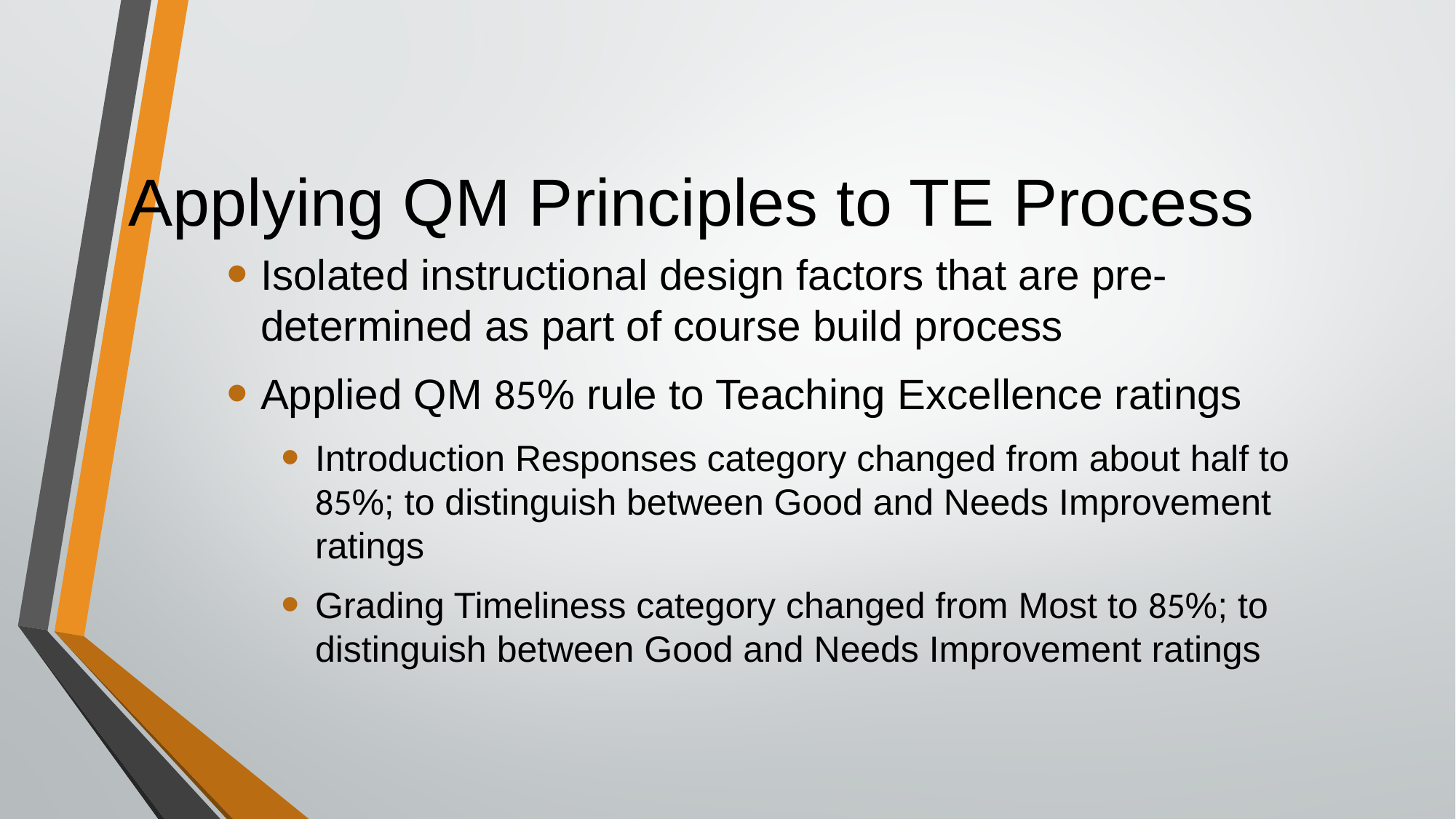

# Applying QM Principles to TE Process
Isolated instructional design factors that are pre-determined as part of course build process
Applied QM 85% rule to Teaching Excellence ratings
Introduction Responses category changed from about half to 85%; to distinguish between Good and Needs Improvement ratings
Grading Timeliness category changed from Most to 85%; to distinguish between Good and Needs Improvement ratings